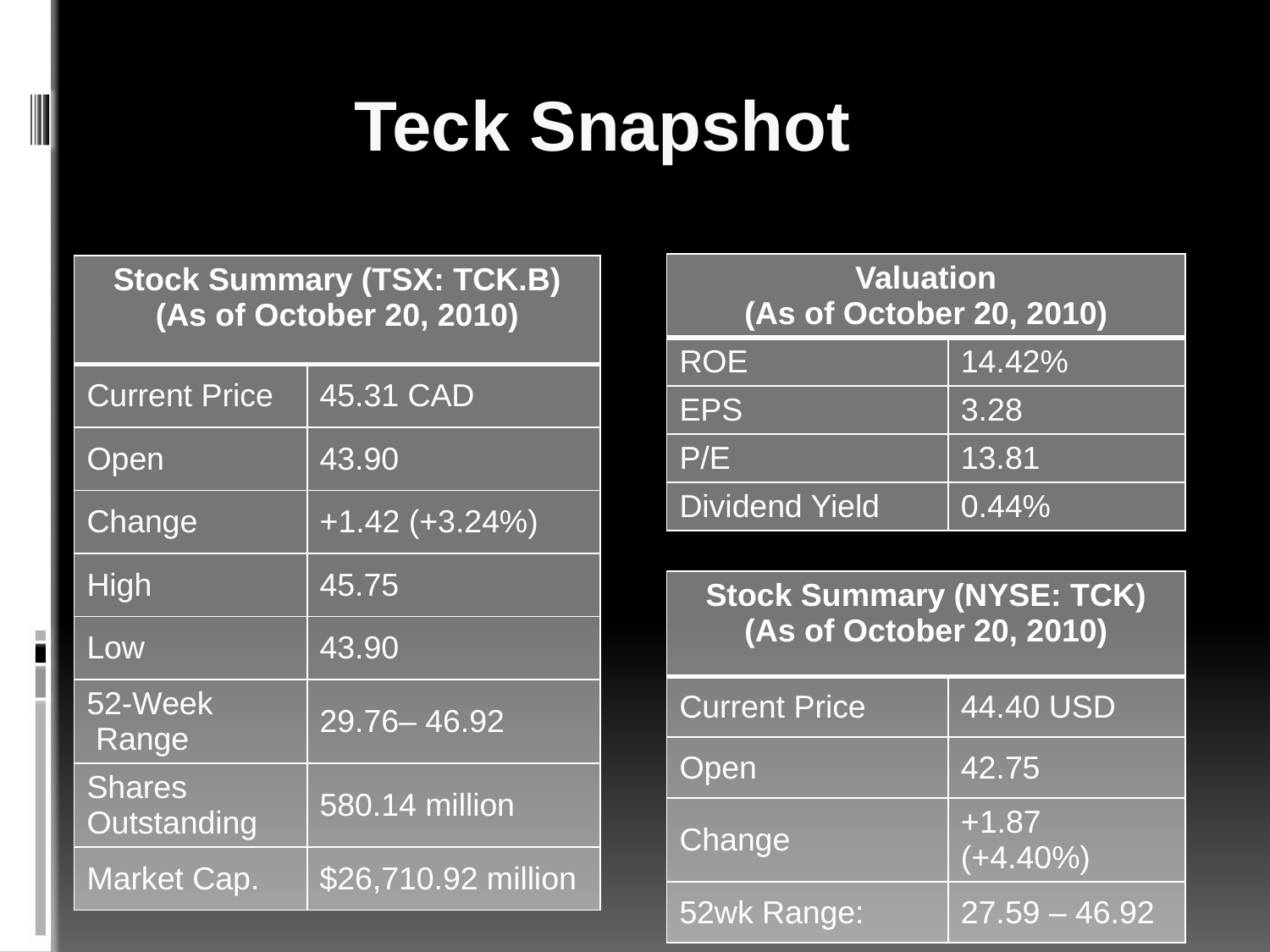

# Teck Snapshot
| Valuation (As of October 20, 2010) |  |
| --- | --- |
| ROE | 14.42% |
| EPS | 3.28 |
| P/E | 13.81 |
| Dividend Yield | 0.44% |
| Stock Summary (TSX: TCK.B) (As of October 20, 2010) |  |
| --- | --- |
| Current Price | 45.31 CAD |
| Open | 43.90 |
| Change | +1.42 (+3.24%) |
| High | 45.75 |
| Low | 43.90 |
| 52-Week Range | 29.76– 46.92 |
| Shares Outstanding | 580.14 million |
| Market Cap. | $26,710.92 million |

| Stock Summary (NYSE: TCK) (As of October 20, 2010) |  |
| --- | --- |
| Current Price | 44.40 USD |
| Open | 42.75 |
| Change | +1.87 (+4.40%) |
| 52wk Range: | 27.59 – 46.92 |